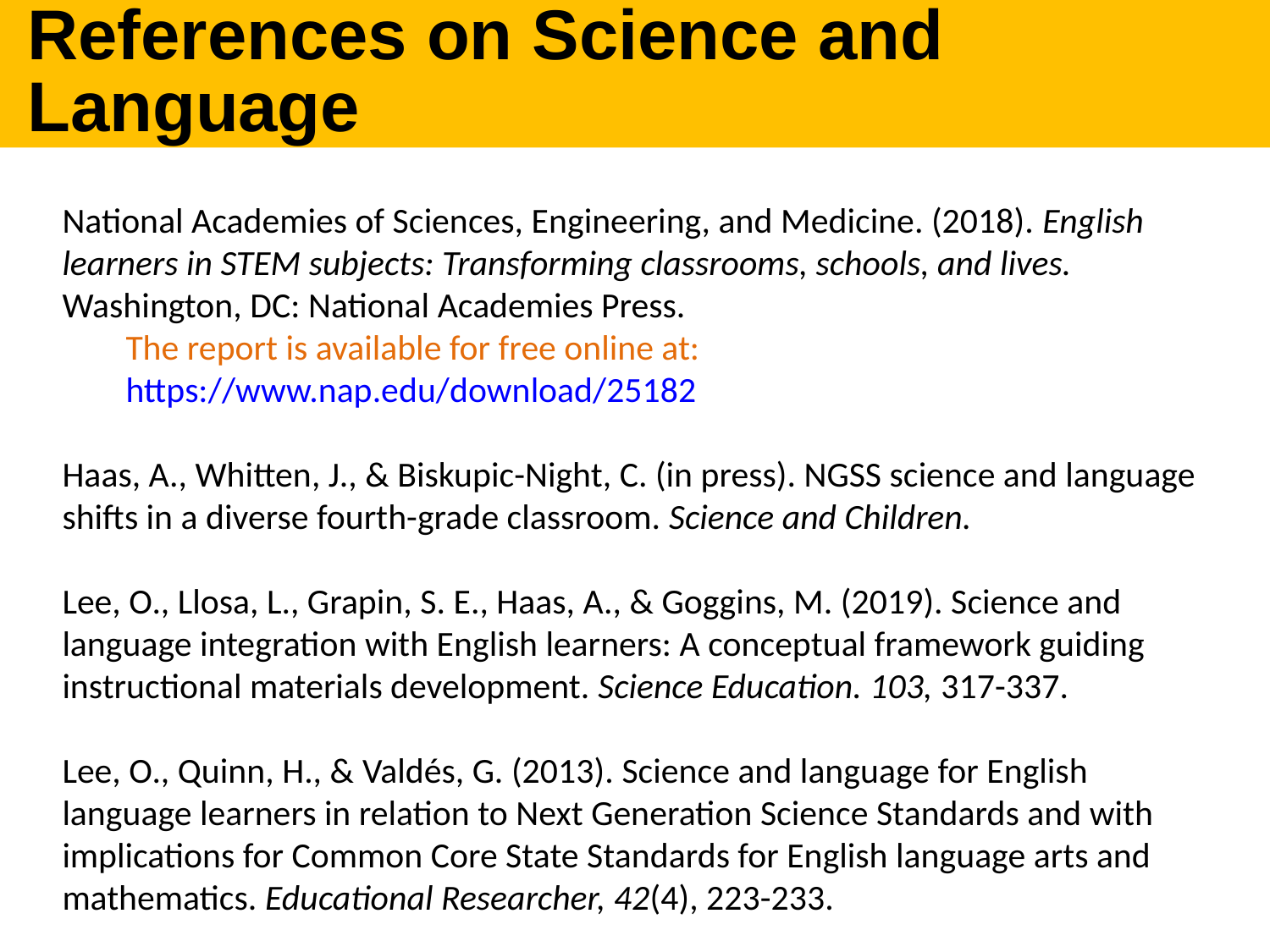

References on Science and Language
National Academies of Sciences, Engineering, and Medicine. (2018). English learners in STEM subjects: Transforming classrooms, schools, and lives. Washington, DC: National Academies Press.
The report is available for free online at: https://www.nap.edu/download/25182

Haas, A., Whitten, J., & Biskupic-Night, C. (in press). NGSS science and language shifts in a diverse fourth-grade classroom. Science and Children.

Lee, O., Llosa, L., Grapin, S. E., Haas, A., & Goggins, M. (2019). Science and language integration with English learners: A conceptual framework guiding instructional materials development. Science Education. 103, 317-337.

Lee, O., Quinn, H., & Valdés, G. (2013). Science and language for English language learners in relation to Next Generation Science Standards and with implications for Common Core State Standards for English language arts and mathematics. Educational Researcher, 42(4), 223-233.